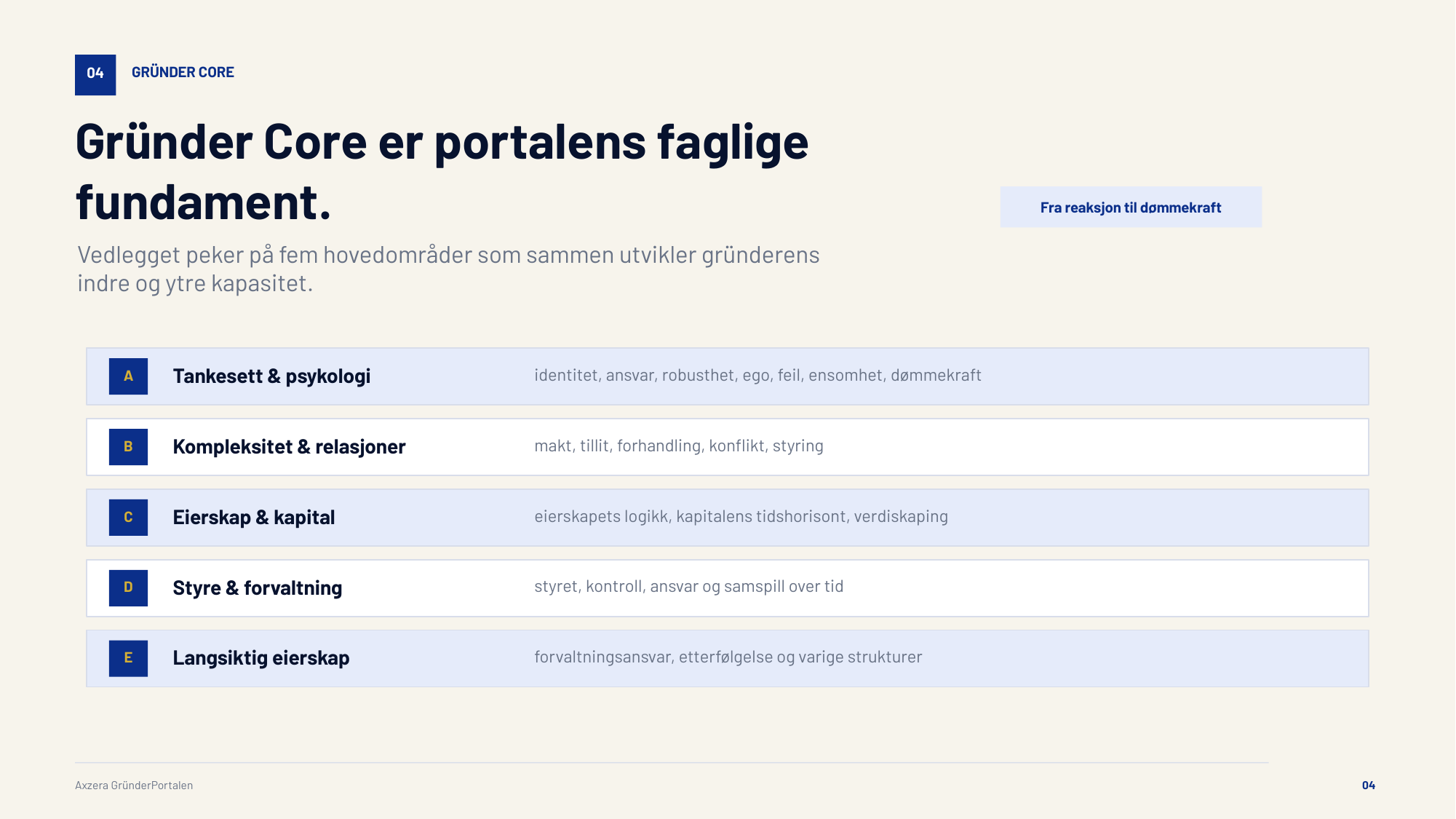

GRÜNDER CORE
04
Gründer Core er portalens faglige fundament.

Fra reaksjon til dømmekraft
Vedlegget peker på fem hovedområder som sammen utvikler gründerens indre og ytre kapasitet.

Tankesett & psykologi
identitet, ansvar, robusthet, ego, feil, ensomhet, dømmekraft
A

Kompleksitet & relasjoner
makt, tillit, forhandling, konflikt, styring
B

Eierskap & kapital
eierskapets logikk, kapitalens tidshorisont, verdiskaping
C

Styre & forvaltning
styret, kontroll, ansvar og samspill over tid
D

Langsiktig eierskap
forvaltningsansvar, etterfølgelse og varige strukturer
E

Axzera GründerPortalen
04